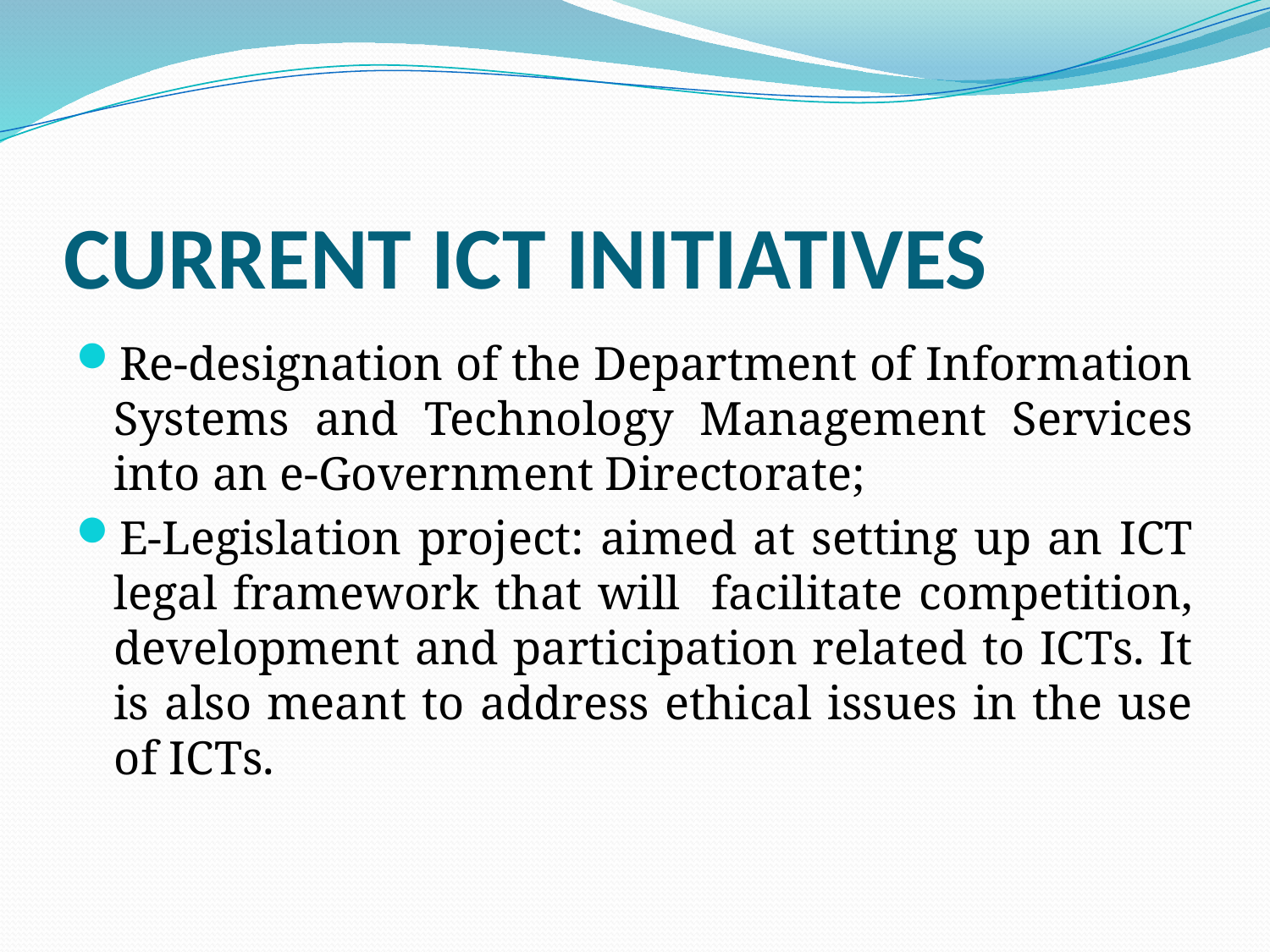

# CURRENT ICT INITIATIVES
Re-designation of the Department of Information Systems and Technology Management Services into an e-Government Directorate;
E-Legislation project: aimed at setting up an ICT legal framework that will  facilitate competition, development and participation related to ICTs. It is also meant to address ethical issues in the use of ICTs.